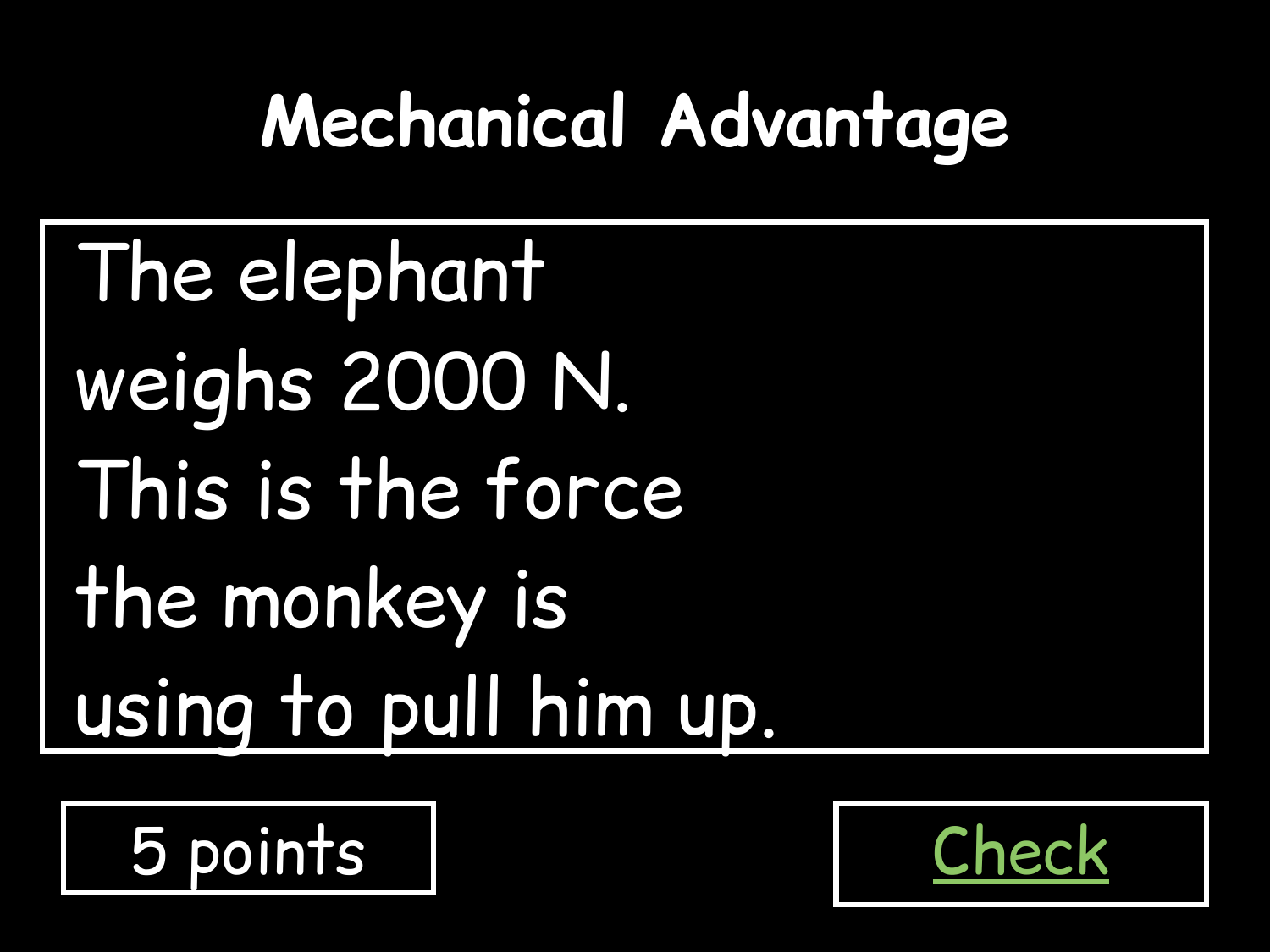

# Mechanical Advantage
The elephant
weighs 2000 N.
This is the force
the monkey is
using to pull him up.

5 points
Check